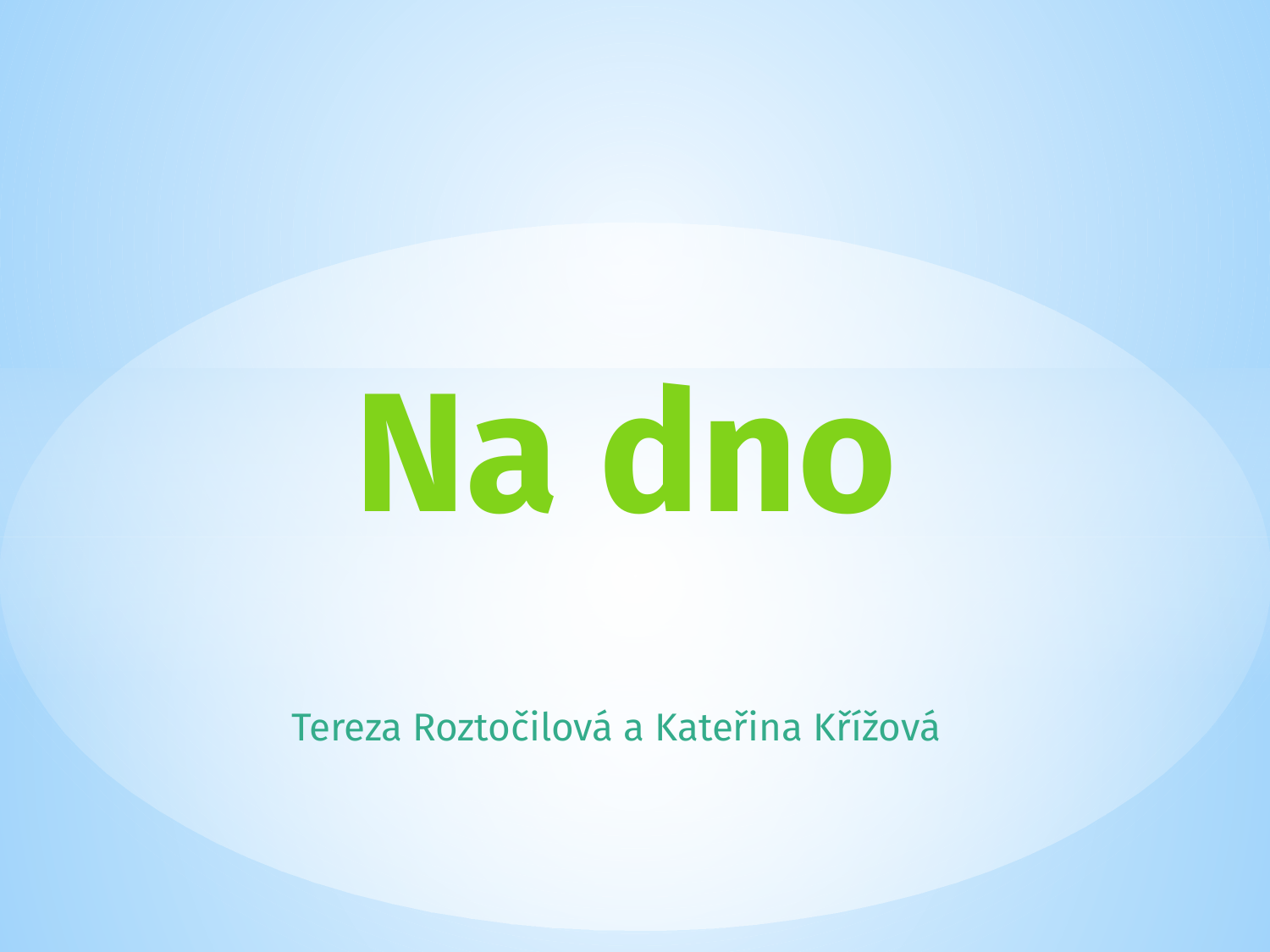

# Na dno
Tereza Roztočilová a Kateřina Křížová